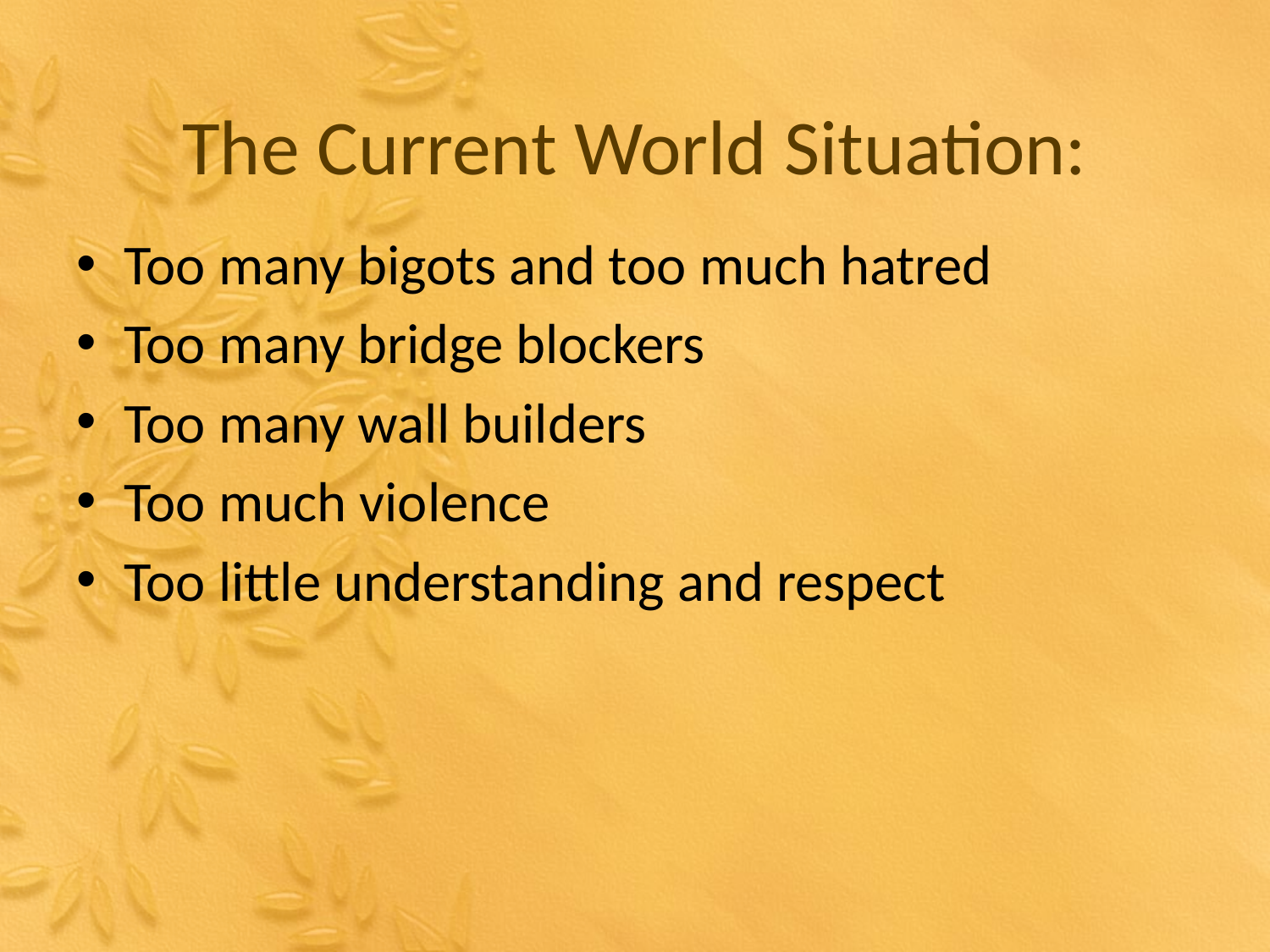

# The Current World Situation:
Too many bigots and too much hatred
Too many bridge blockers
Too many wall builders
Too much violence
Too little understanding and respect